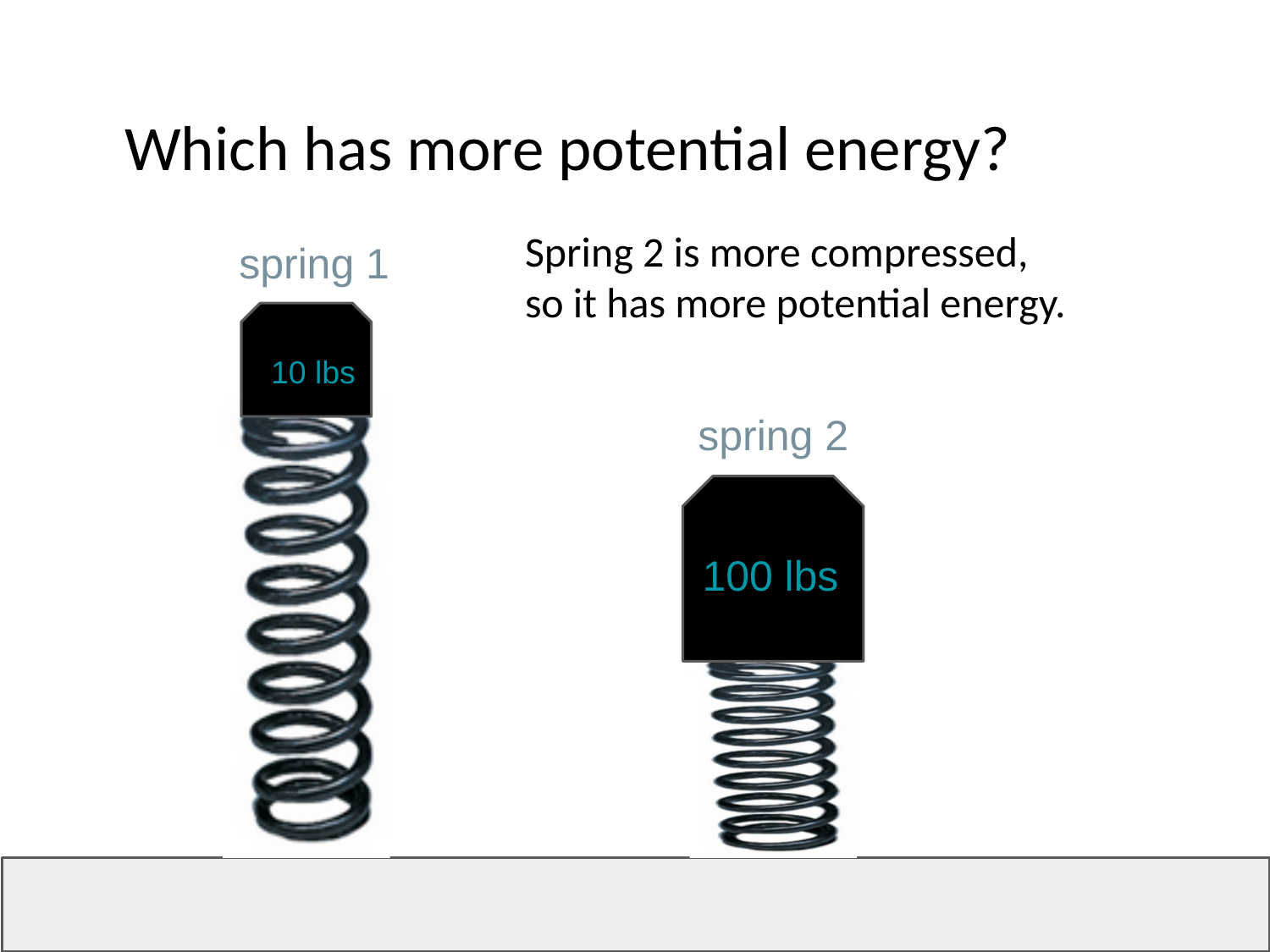

Which has more potential energy?
Spring 2 is more compressed,
so it has more potential energy.
spring 1

10 lbs

spring 2

100 lbs